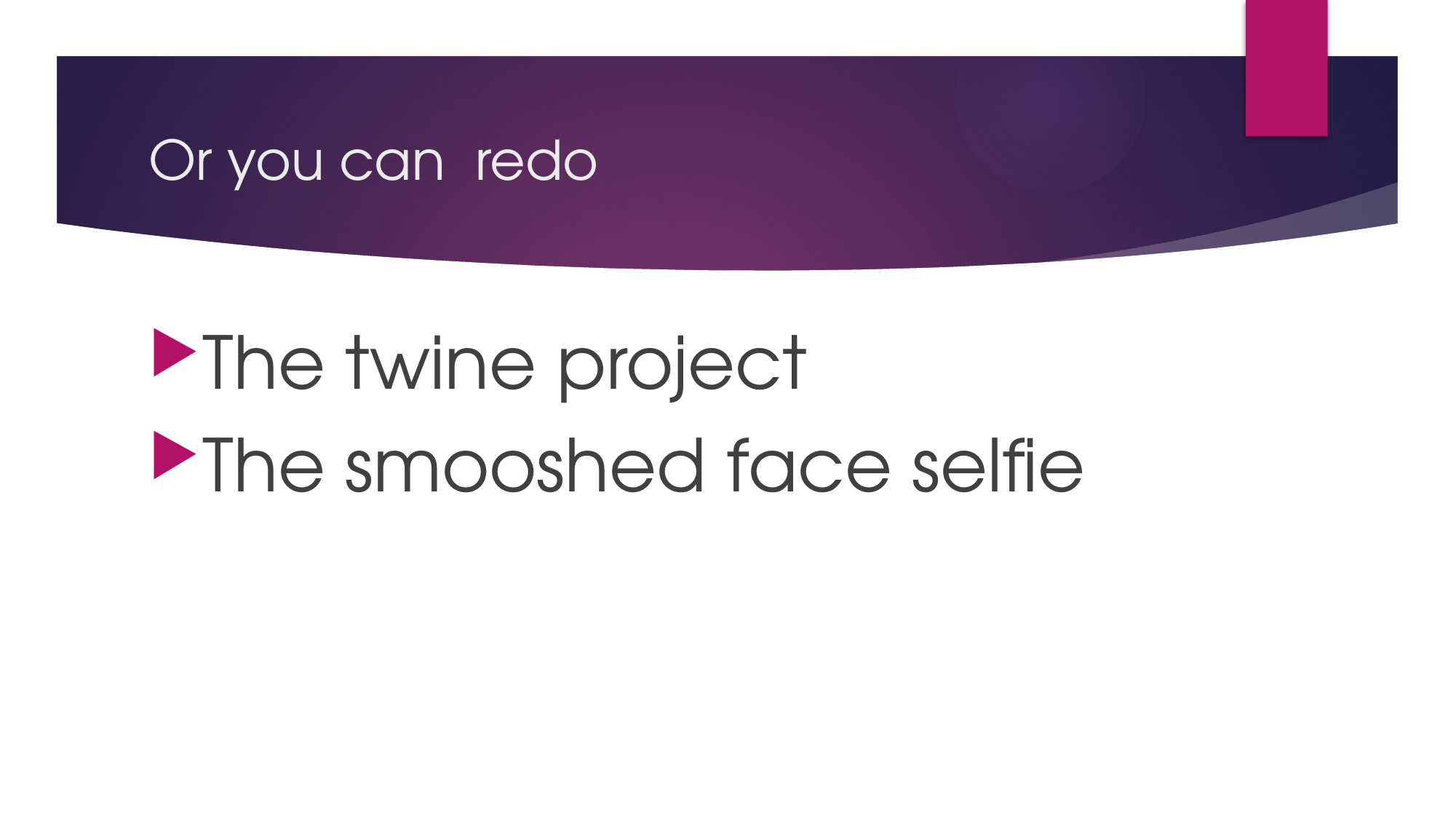

# Or you can  redo
The twine project
The smooshed face selfie